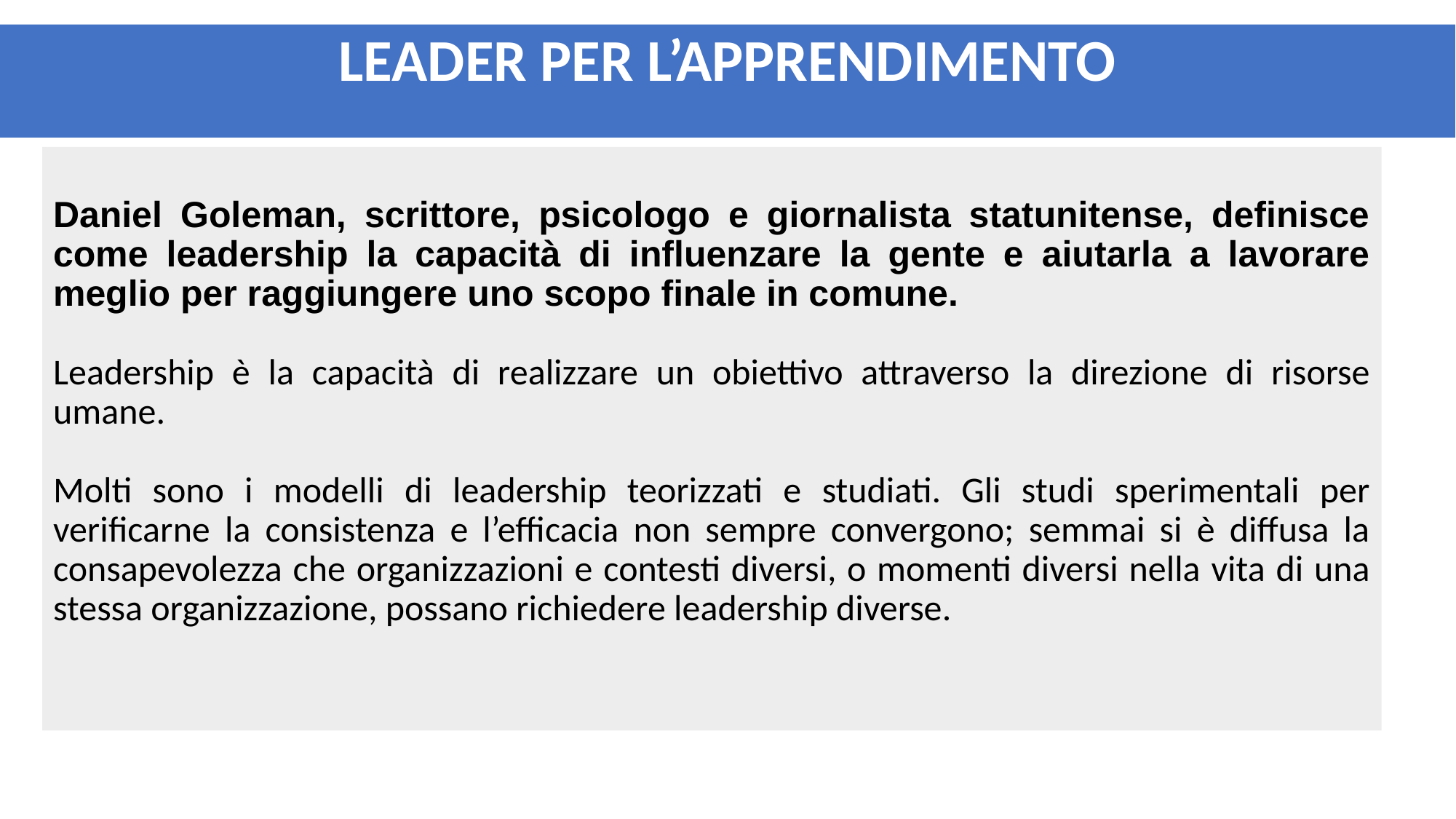

LEADER PER L’APPRENDIMENTO

Daniel Goleman, scrittore, psicologo e giornalista statunitense, definisce come leadership la capacità di influenzare la gente e aiutarla a lavorare meglio per raggiungere uno scopo finale in comune.

Leadership è la capacità di realizzare un obiettivo attraverso la direzione di risorse umane.

Molti sono i modelli di leadership teorizzati e studiati. Gli studi sperimentali per verificarne la consistenza e l’efficacia non sempre convergono; semmai si è diffusa la consapevolezza che organizzazioni e contesti diversi, o momenti diversi nella vita di una stessa organizzazione, possano richiedere leadership diverse.